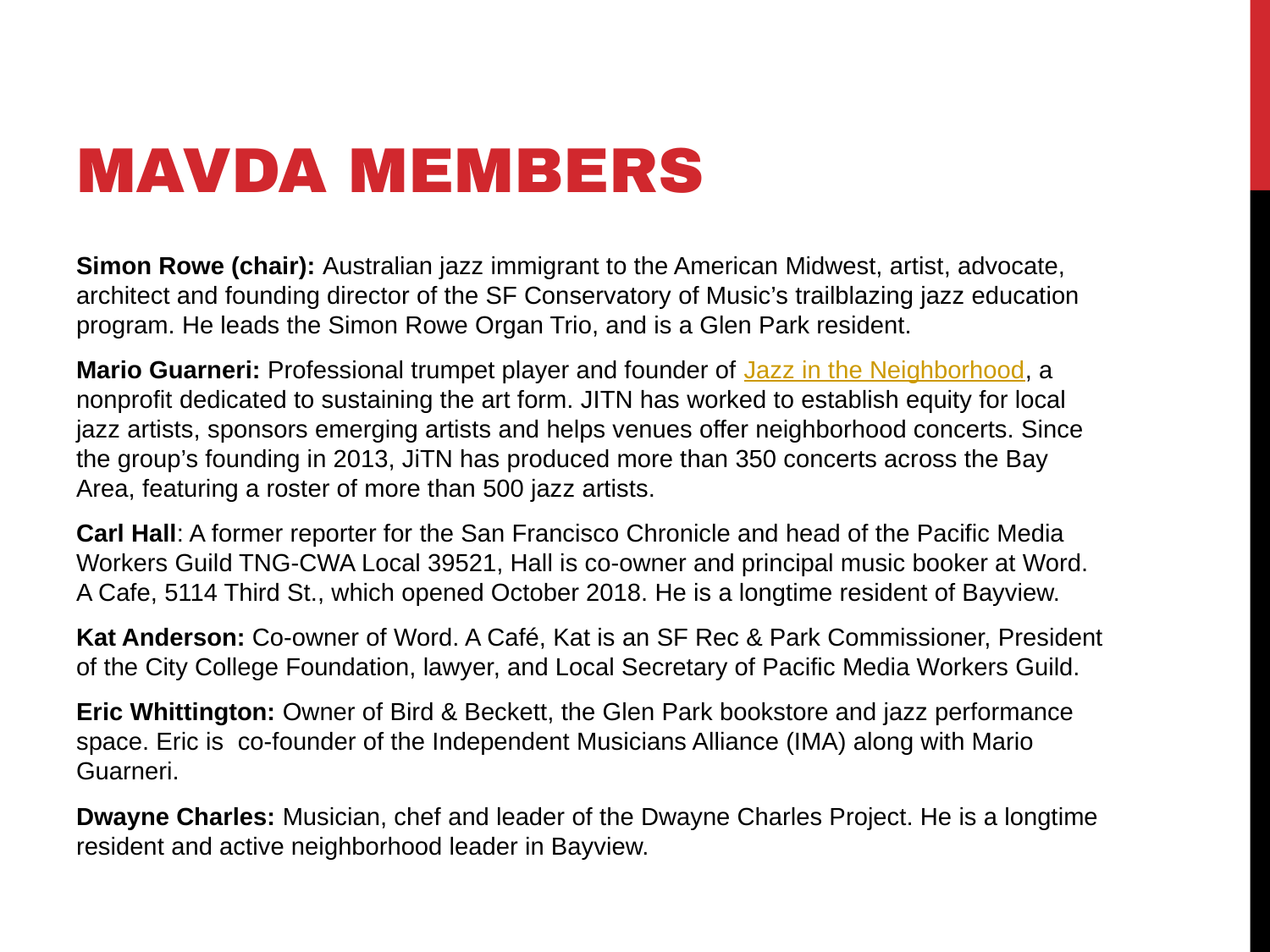

# MAVDA MEMBERS
Simon Rowe (chair): Australian jazz immigrant to the American Midwest, artist, advocate, architect and founding director of the SF Conservatory of Music’s trailblazing jazz education program. He leads the Simon Rowe Organ Trio, and is a Glen Park resident.
Mario Guarneri: Professional trumpet player and founder of Jazz in the Neighborhood, a nonprofit dedicated to sustaining the art form. JITN has worked to establish equity for local jazz artists, sponsors emerging artists and helps venues offer neighborhood concerts. Since the group’s founding in 2013, JiTN has produced more than 350 concerts across the Bay Area, featuring a roster of more than 500 jazz artists.
Carl Hall: A former reporter for the San Francisco Chronicle and head of the Pacific Media Workers Guild TNG-CWA Local 39521, Hall is co-owner and principal music booker at Word. A Cafe, 5114 Third St., which opened October 2018. He is a longtime resident of Bayview.
Kat Anderson: Co-owner of Word. A Café, Kat is an SF Rec & Park Commissioner, President of the City College Foundation, lawyer, and Local Secretary of Pacific Media Workers Guild.
Eric Whittington: Owner of Bird & Beckett, the Glen Park bookstore and jazz performance space. Eric is  co-founder of the Independent Musicians Alliance (IMA) along with Mario Guarneri.
Dwayne Charles: Musician, chef and leader of the Dwayne Charles Project. He is a longtime resident and active neighborhood leader in Bayview.